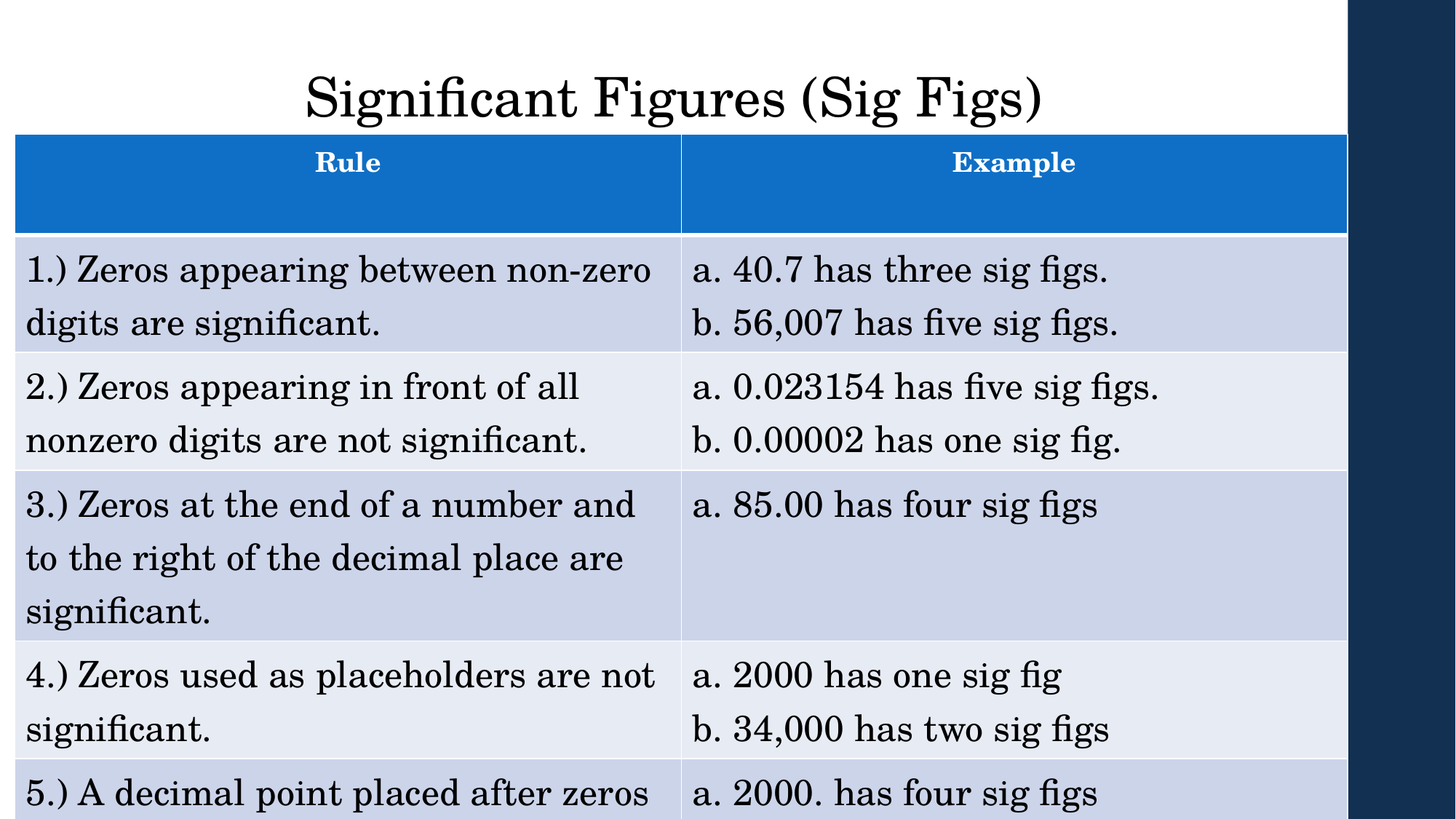

Significant Figures (Sig Figs)
| Rule | Example |
| --- | --- |
| 1.) Zeros appearing between non-zero digits are significant. | 40.7 has three sig figs. 56,007 has five sig figs. |
| 2.) Zeros appearing in front of all nonzero digits are not significant. | 0.023154 has five sig figs. 0.00002 has one sig fig. |
| 3.) Zeros at the end of a number and to the right of the decimal place are significant. | 85.00 has four sig figs |
| 4.) Zeros used as placeholders are not significant. | 2000 has one sig fig 34,000 has two sig figs |
| 5.) A decimal point placed after zeros indicates that they are significant. | 2000. has four sig figs 35,000. has five sig figs |